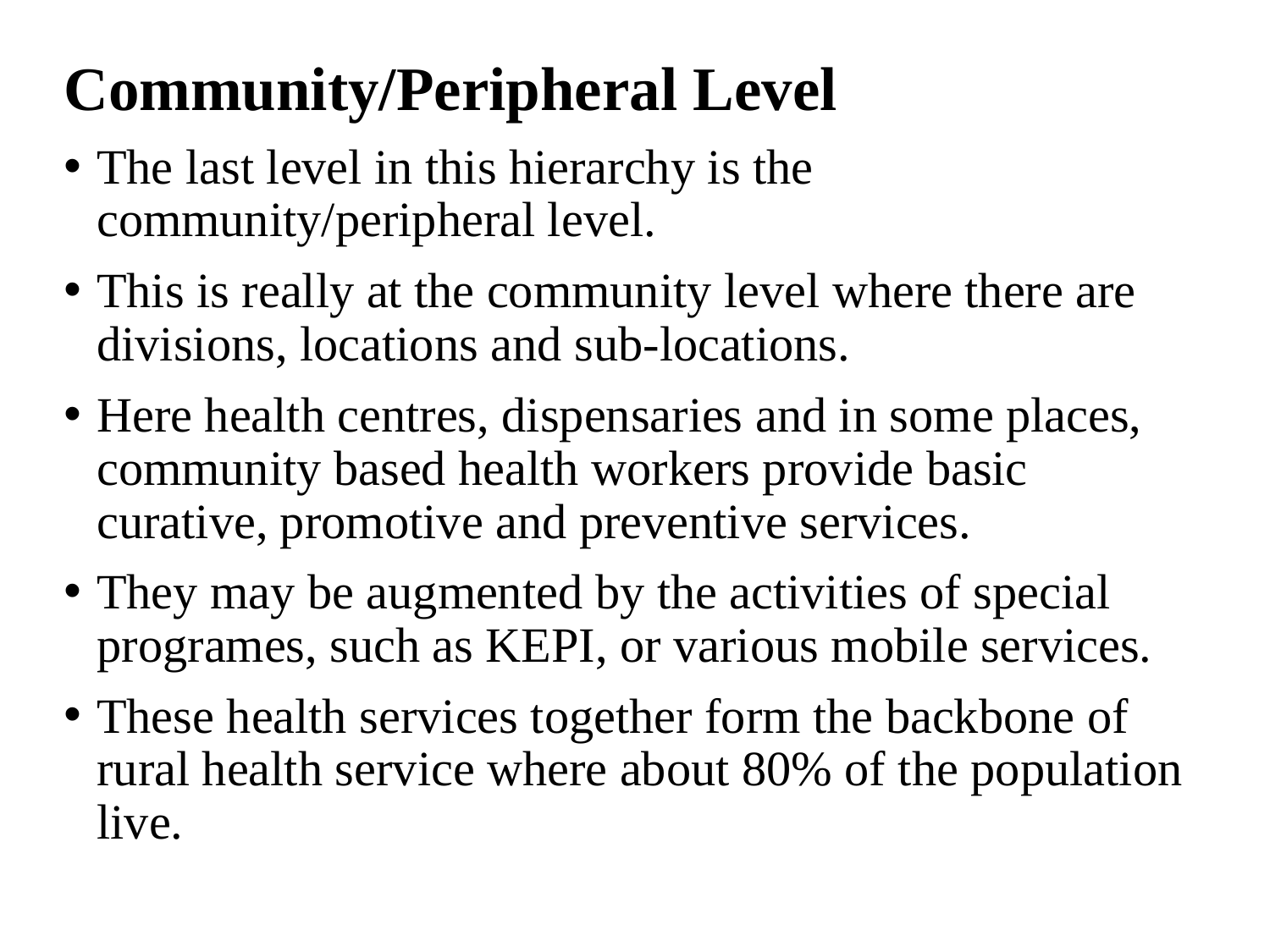

Community/Peripheral Level
The last level in this hierarchy is the community/peripheral level.
This is really at the community level where there are divisions, locations and sub-locations.
Here health centres, dispensaries and in some places,
community based health workers provide basic curative, promotive and preventive services.
They may be augmented by the activities of special programes, such as KEPI, or various mobile services.
These health services together form the backbone of rural health service where about 80% of the population live.

#